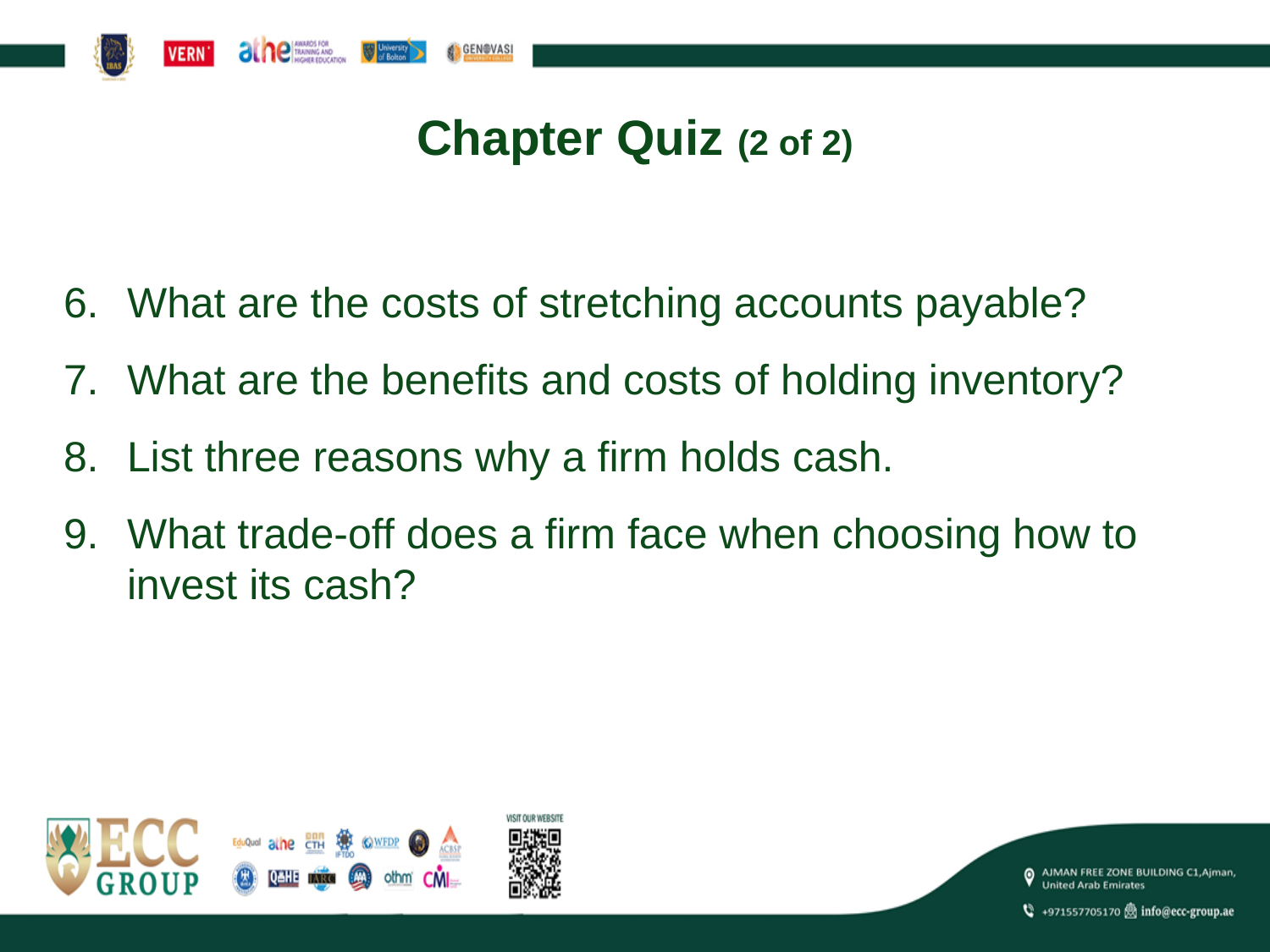

# Chapter Quiz (2 of 2)
What are the costs of stretching accounts payable?
What are the benefits and costs of holding inventory?
List three reasons why a firm holds cash.
What trade-off does a firm face when choosing how to invest its cash?